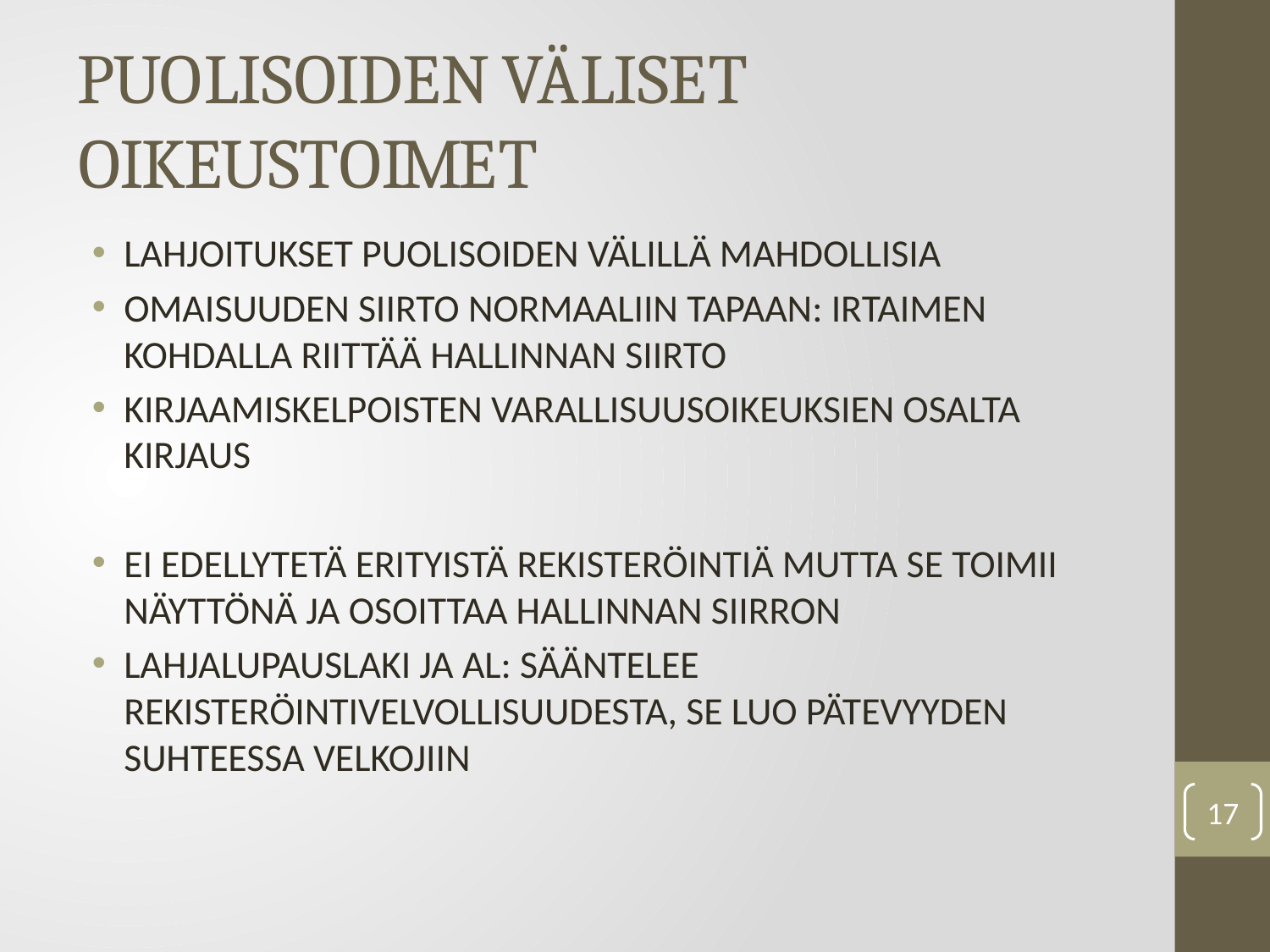

# PUOLISOIDEN VÄLISET OIKEUSTOIMET
LAHJOITUKSET PUOLISOIDEN VÄLILLÄ MAHDOLLISIA
OMAISUUDEN SIIRTO NORMAALIIN TAPAAN: IRTAIMEN KOHDALLA RIITTÄÄ HALLINNAN SIIRTO
KIRJAAMISKELPOISTEN VARALLISUUSOIKEUKSIEN OSALTA KIRJAUS

EI EDELLYTETÄ ERITYISTÄ REKISTERÖINTIÄ MUTTA SE TOIMII NÄYTTÖNÄ JA OSOITTAA HALLINNAN SIIRRON
LAHJALUPAUSLAKI JA AL: SÄÄNTELEE REKISTERÖINTIVELVOLLISUUDESTA, SE LUO PÄTEVYYDEN SUHTEESSA VELKOJIIN

17